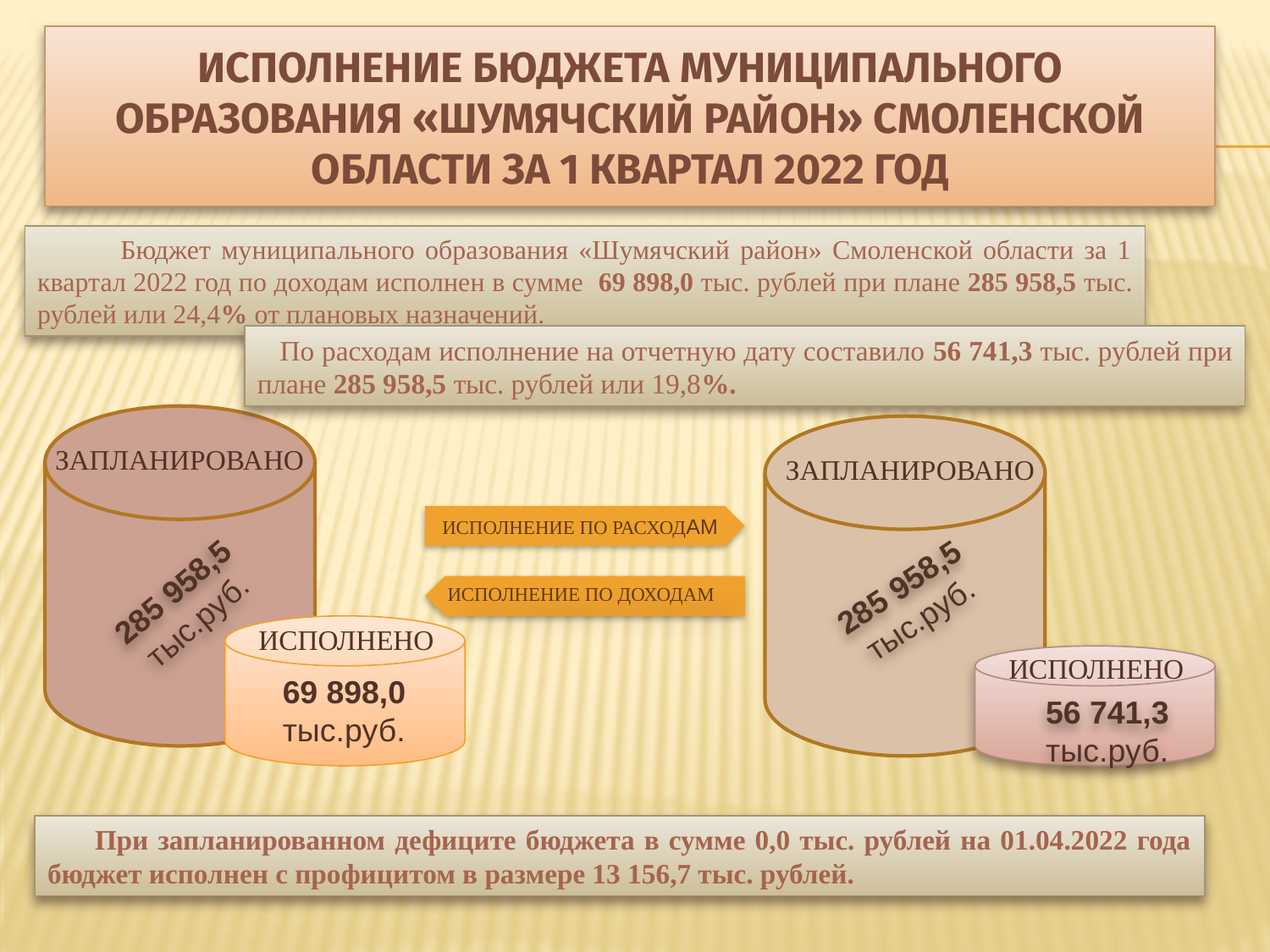

# ИСПОЛНЕНИЕ БЮДЖЕТА МУНИЦИПАЛЬНОГО ОБРАЗОВАНИЯ «ШУМЯЧСКИЙ РАЙОН» СМОЛЕНСКОЙ ОБЛАСТИ ЗА 1 квартал 2022 год
        Бюджет муниципального образования «Шумячский район» Смоленской области за 1 квартал 2022 год по доходам исполнен в сумме  69 898,0 тыс. рублей при плане 285 958,5 тыс. рублей или 24,4% от плановых назначений.
   По расходам исполнение на отчетную дату составило 56 741,3 тыс. рублей при плане 285 958,5 тыс. рублей или 19,8%.

ЗАПЛАНИРОВАНО
ЗАПЛАНИРОВАНО
ИСПОЛНЕНИЕ ПО РАСХОДАМ
285 958,5
тыс.руб.
285 958,5 тыс.руб.

ИСПОЛНЕНИЕ ПО ДОХОДАМ

ИСПОЛНЕНО
ИСПОЛНЕНО

69 898,0
тыс.руб.
56 741,3
тыс.руб.
     При запланированном дефиците бюджета в сумме 0,0 тыс. рублей на 01.04.2022 года бюджет исполнен с профицитом в размере 13 156,7 тыс. рублей.